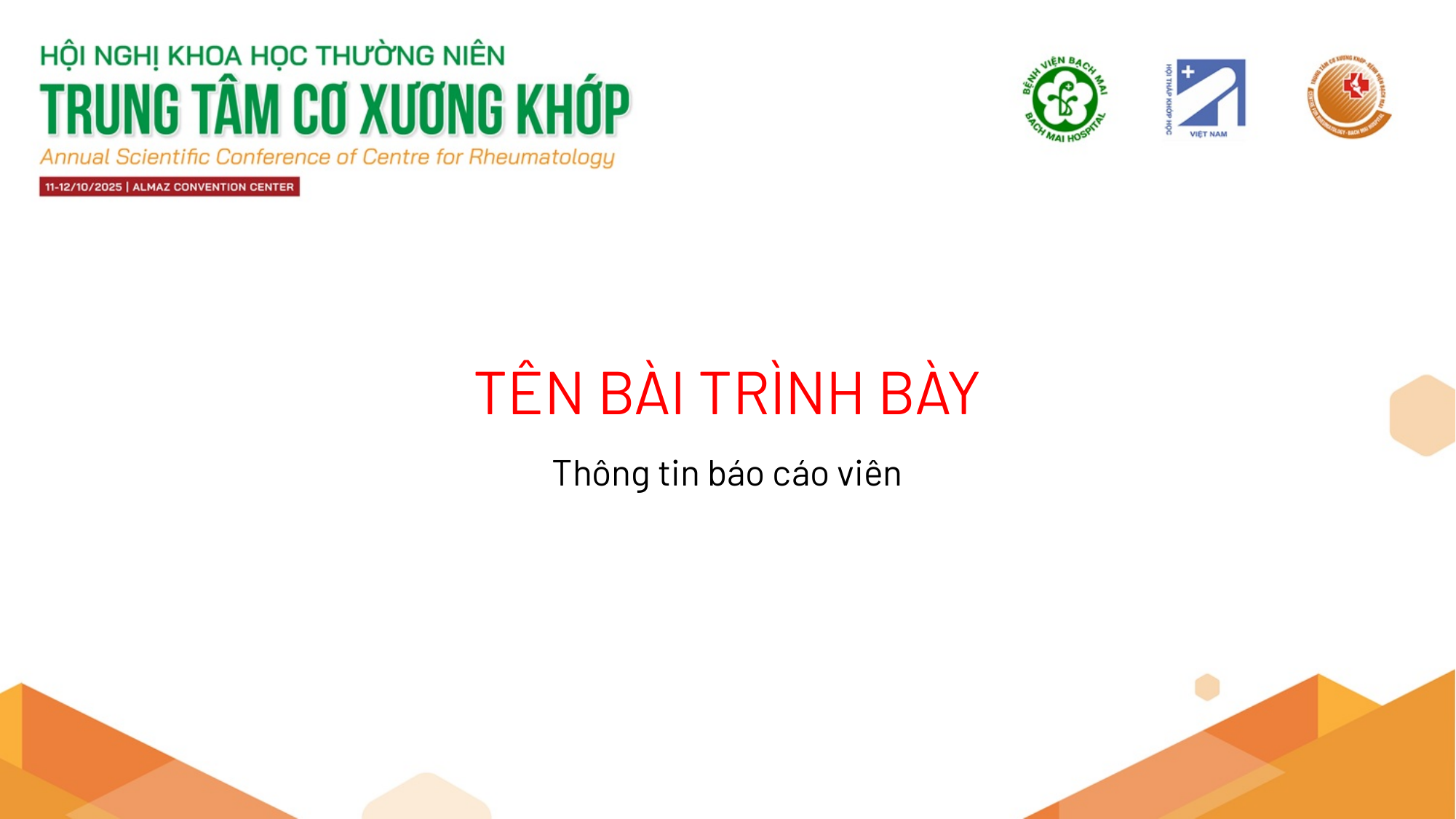

# TÊN BÀI TRÌNH BÀY
Thông tin báo cáo viên